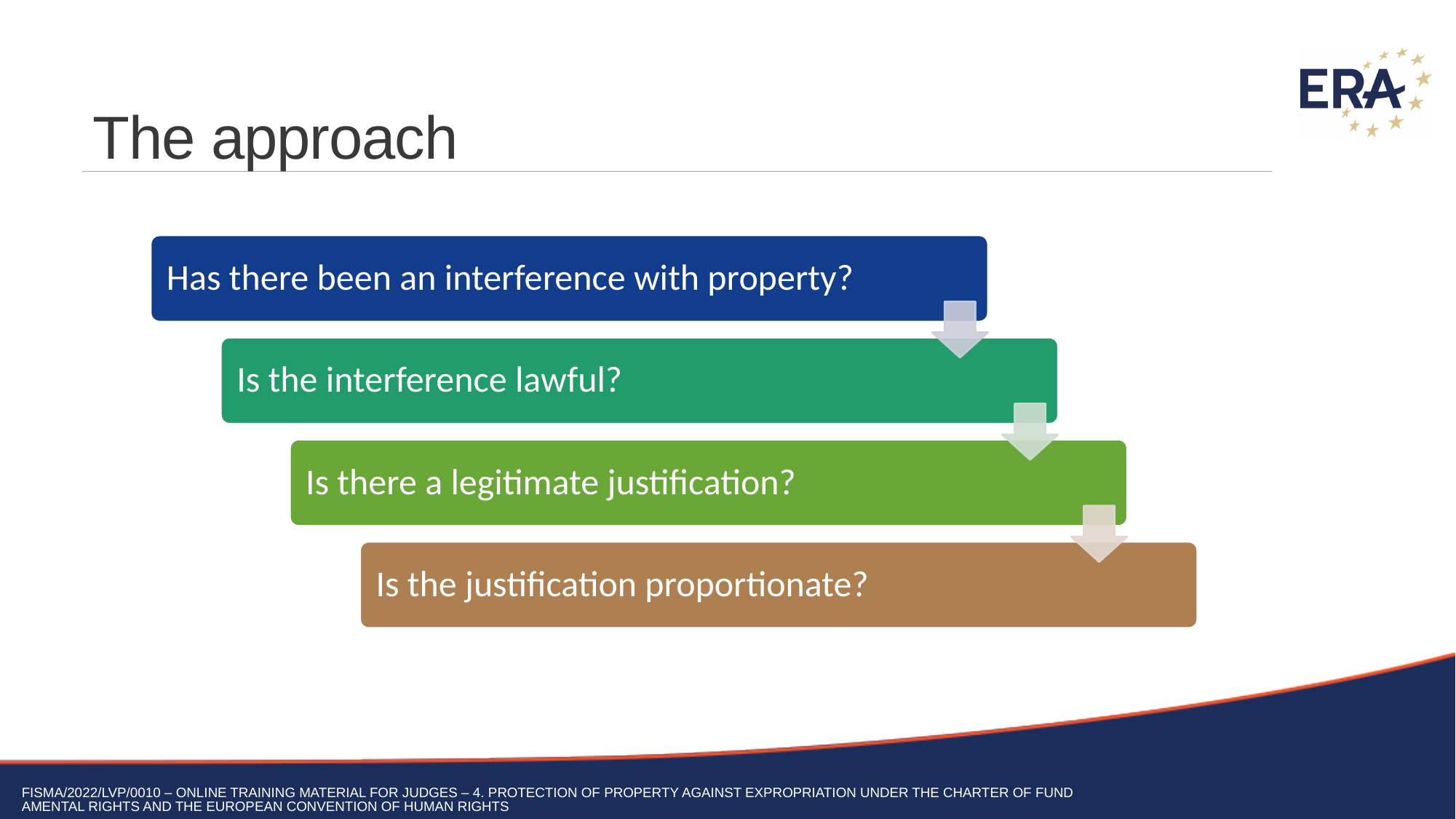

The approach
Has there been an interference with property?
Is the interference lawful?
Is there a legitimate justification?
Is the justification proportionate?

FISMA/2022/LVP/0010 – Online training material for judges – 4. Protection of property against expropriation under the Charter of fundamental rights and the European Convention of Human Rights